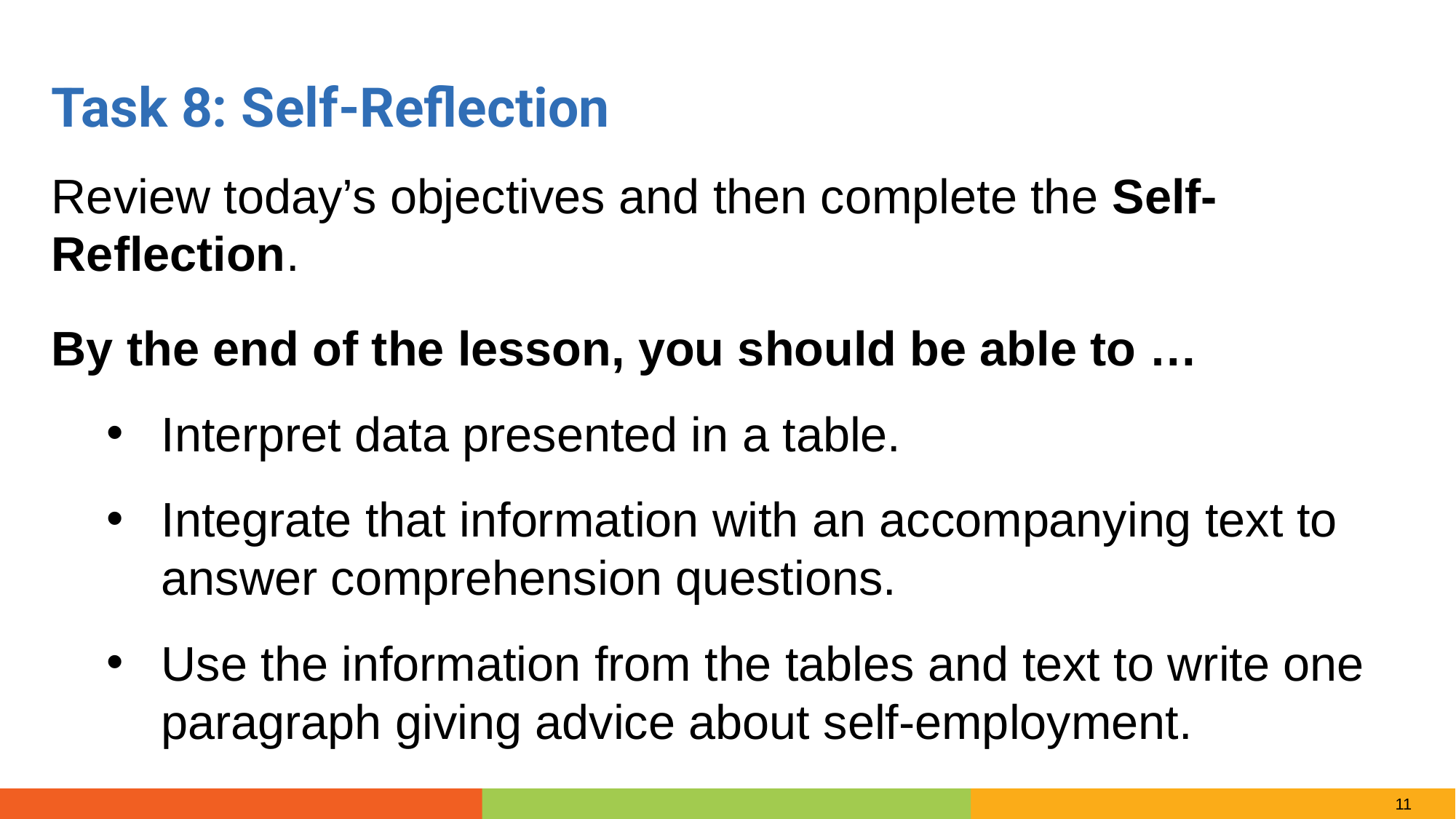

Task 8: Self-Reflection
Review today’s objectives and then complete the Self-Reflection.
By the end of the lesson, you should be able to …
Interpret data presented in a table.
Integrate that information with an accompanying text to answer comprehension questions.
Use the information from the tables and text to write one paragraph giving advice about self-employment.